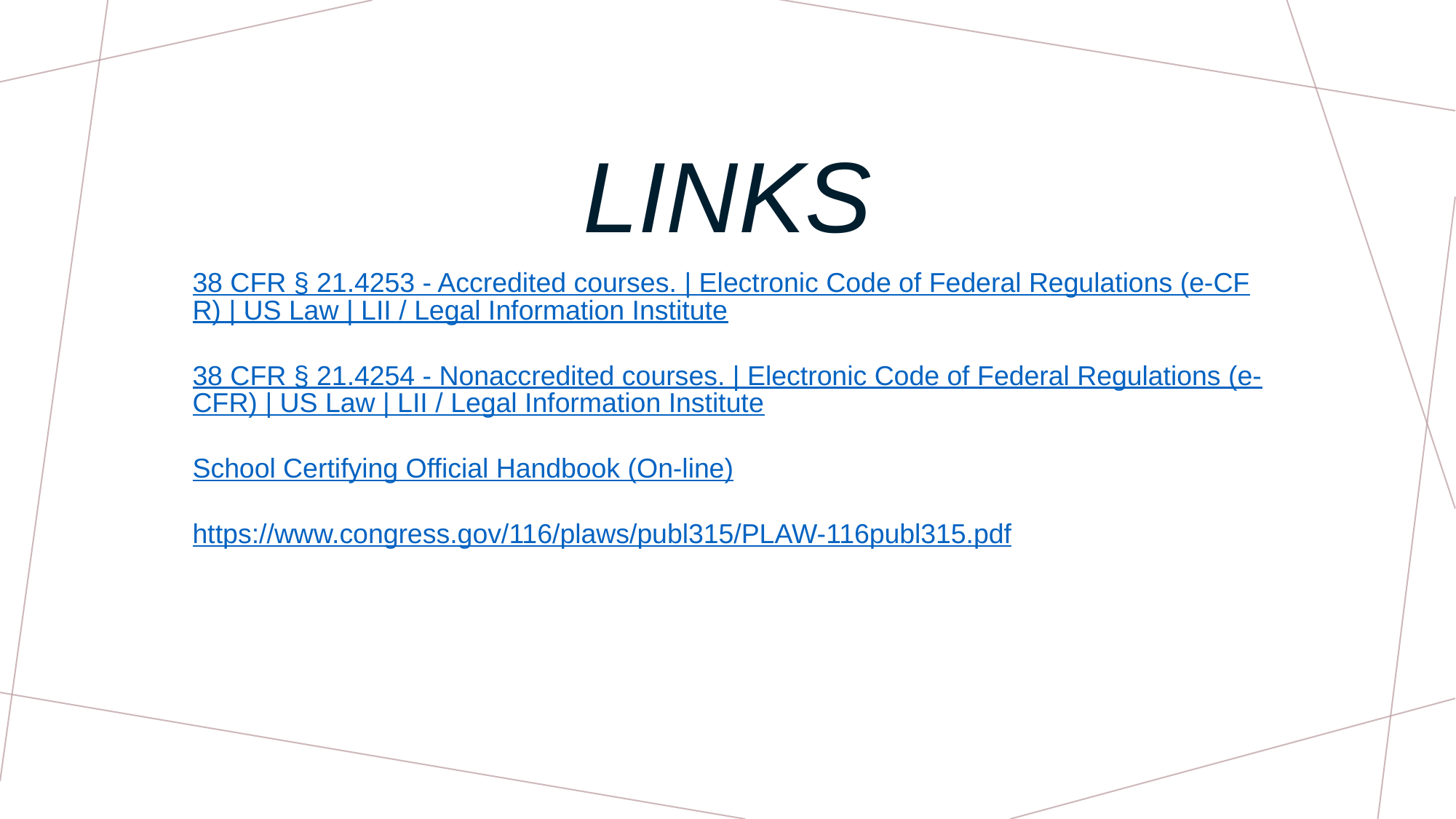

# Links
38 CFR § 21.4253 - Accredited courses. | Electronic Code of Federal Regulations (e-CFR) | US Law | LII / Legal Information Institute

38 CFR § 21.4254 - Nonaccredited courses. | Electronic Code of Federal Regulations (e-CFR) | US Law | LII / Legal Information Institute

School Certifying Official Handbook (On-line)

https://www.congress.gov/116/plaws/publ315/PLAW-116publ315.pdf